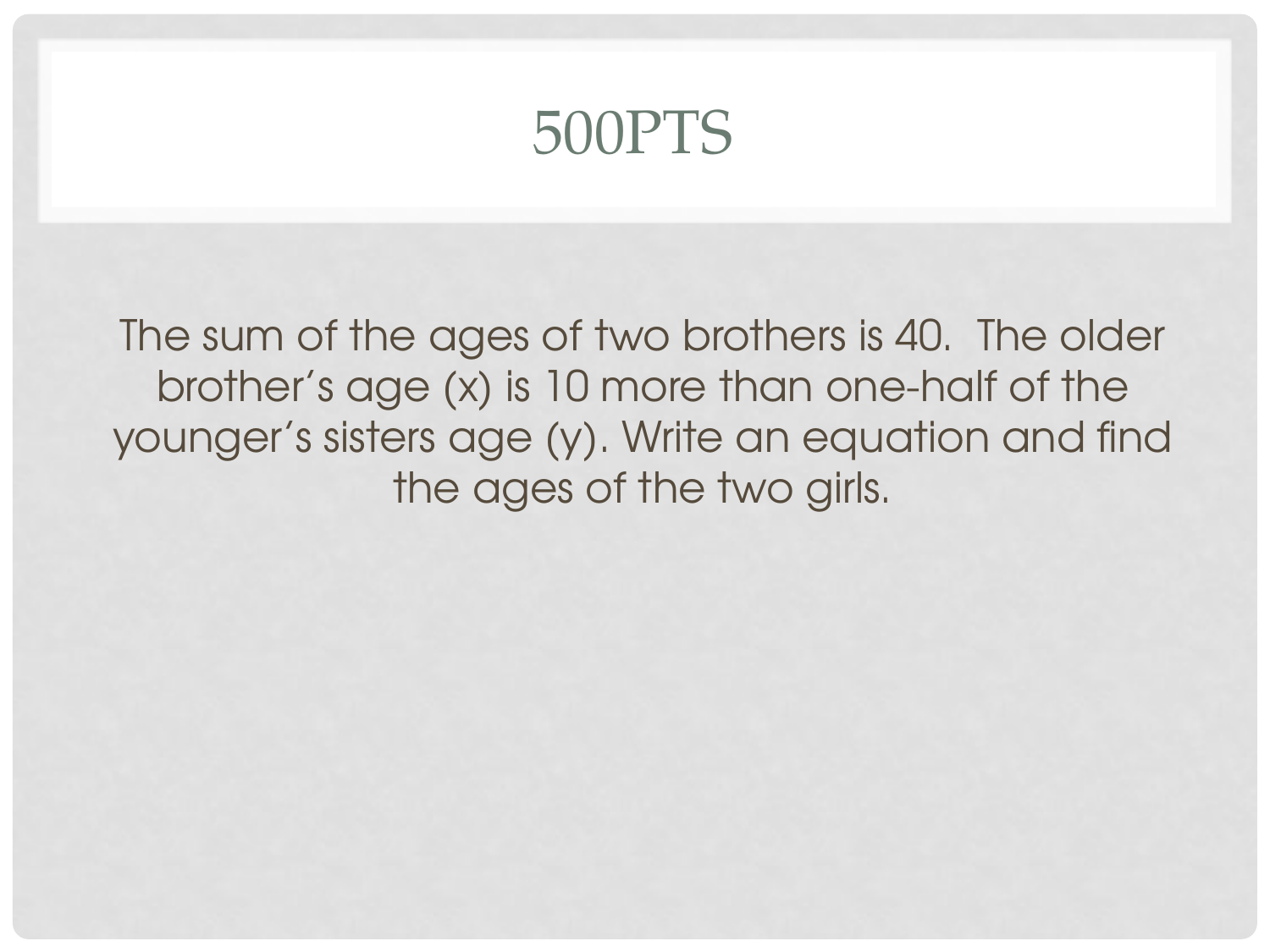

# 500pts

The sum of the ages of two brothers is 40.  The older brother’s age (x) is 10 more than one-half of the younger’s sisters age (y). Write an equation and find the ages of the two girls.